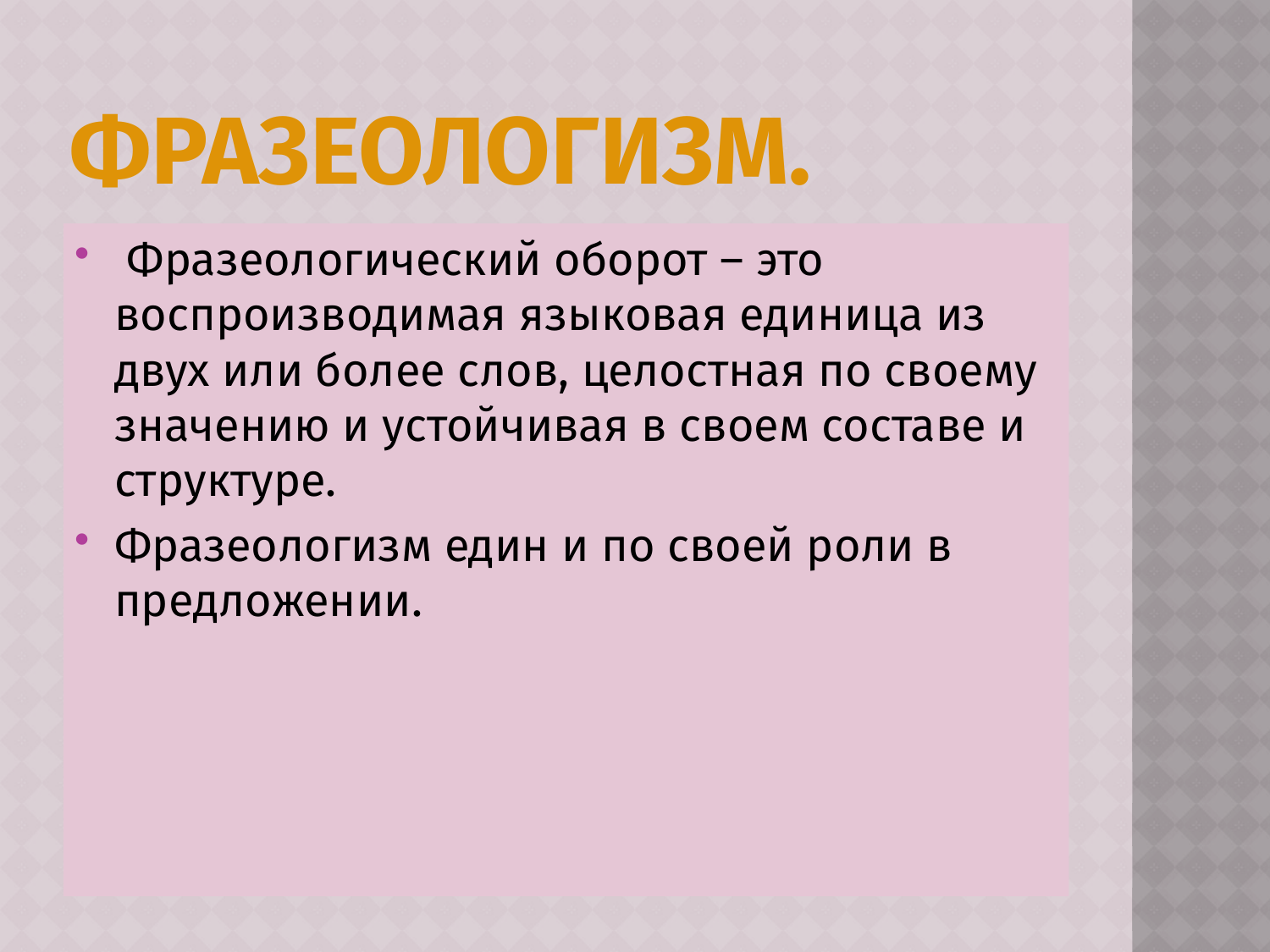

# Фразеологизм.
 Фразеологический оборот – это воспроизводимая языковая единица из двух или более слов, целостная по своему значению и устойчивая в своем составе и структуре.
Фразеологизм един и по своей роли в предложении.